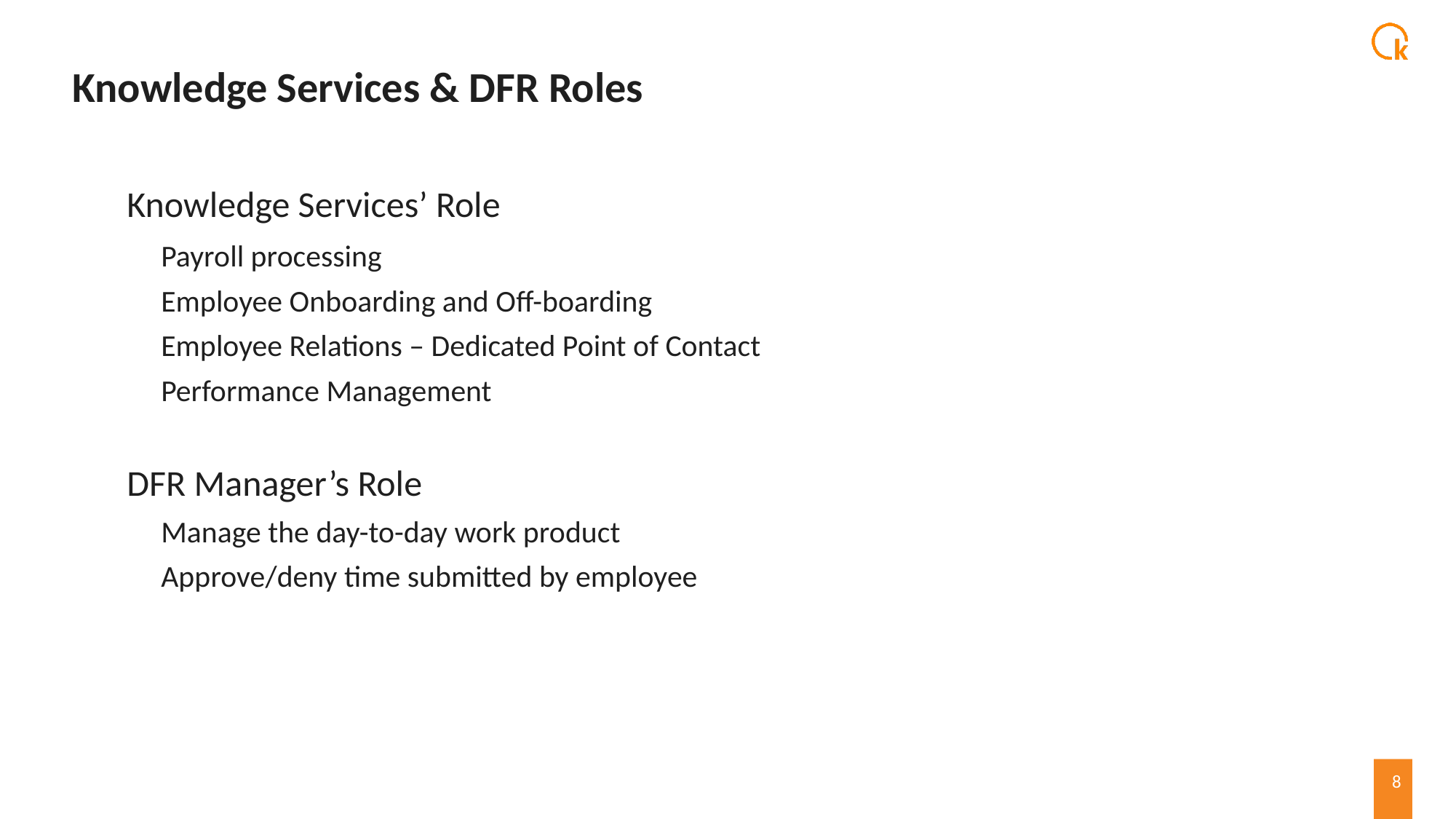

# Knowledge Services & DFR Roles
Knowledge Services’ Role
Payroll processing
Employee Onboarding and Off-boarding
Employee Relations – Dedicated Point of Contact
Performance Management

DFR Manager’s Role
Manage the day-to-day work product
Approve/deny time submitted by employee

8